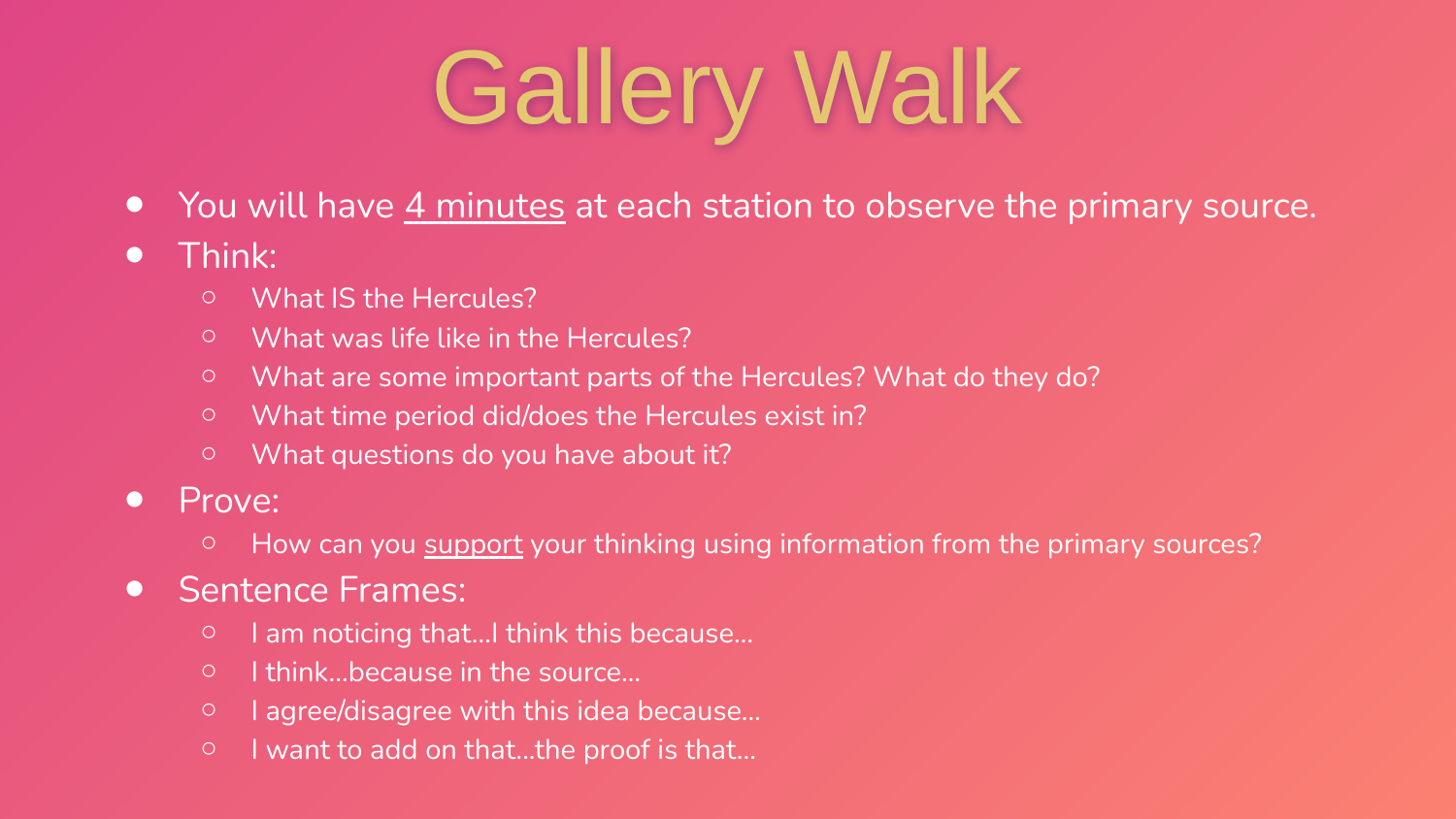

Gallery Walk
You will have 4 minutes at each station to observe the primary source.
Think:
What IS the Hercules?
What was life like in the Hercules?
What are some important parts of the Hercules? What do they do?
What time period did/does the Hercules exist in?
What questions do you have about it?
Prove:
How can you support your thinking using information from the primary sources?
Sentence Frames:
I am noticing that...I think this because…
I think...because in the source…
I agree/disagree with this idea because…
I want to add on that...the proof is that...